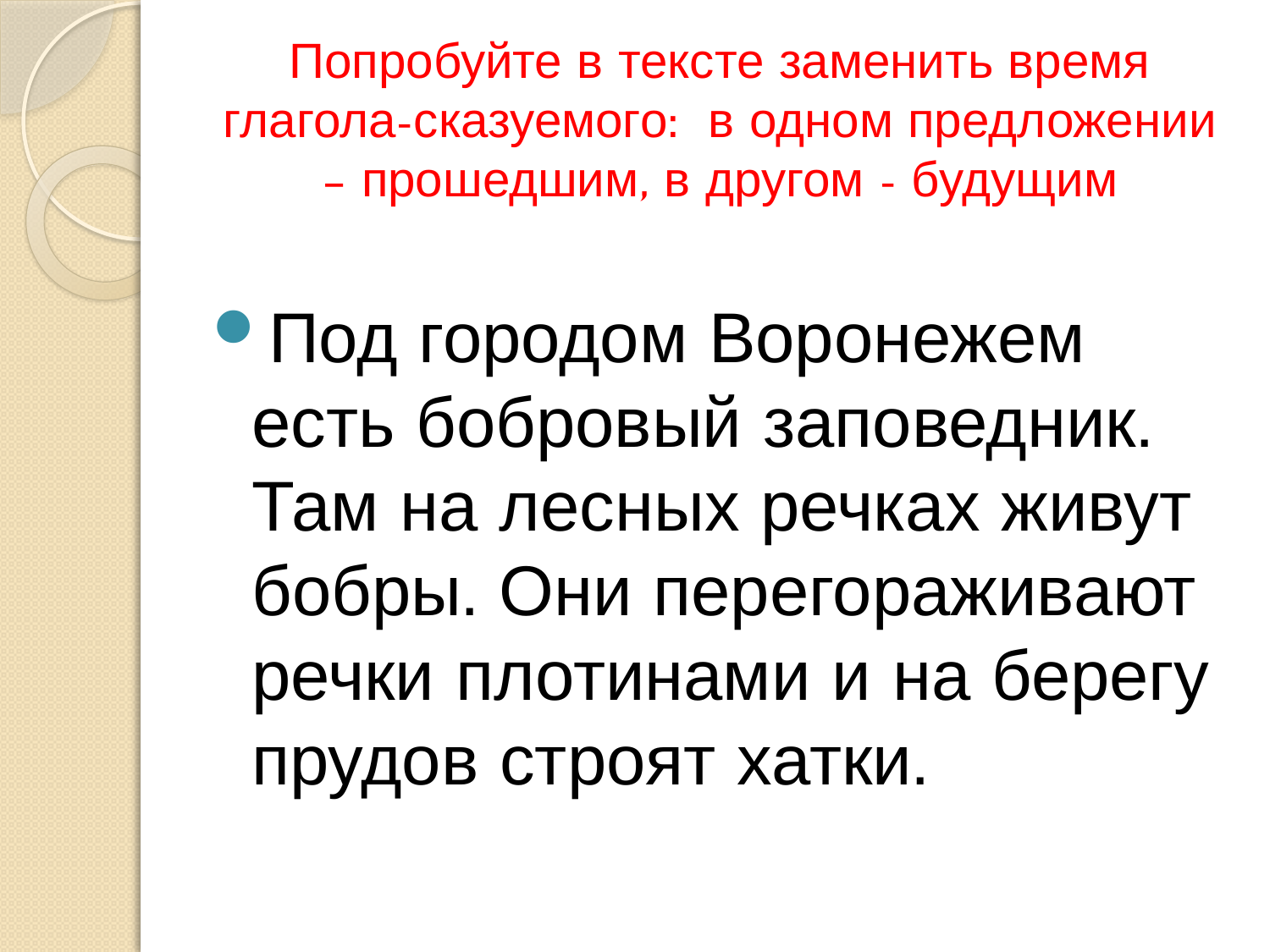

# Попробуйте в тексте заменить время глагола-сказуемого:  в одном предложении – прошедшим, в другом - будущим
Под городом Воронежем есть бобровый заповедник. Там на лесных речках живут бобры. Они перегораживают речки плотинами и на берегу прудов строят хатки.